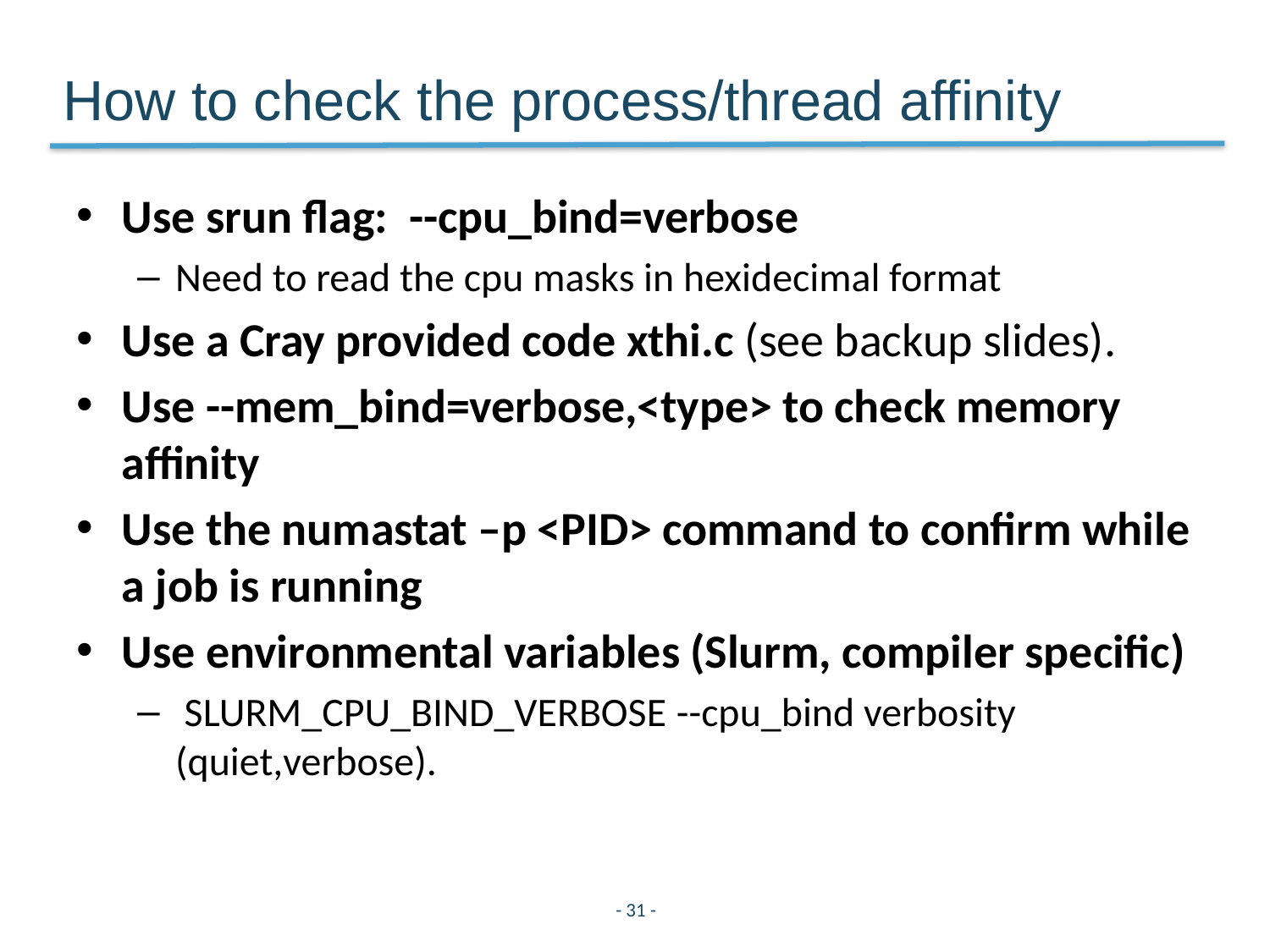

# How to check the process/thread affinity
Use srun flag:  --cpu_bind=verbose
Need to read the cpu masks in hexidecimal format
Use a Cray provided code xthi.c (see backup slides).
Use --mem_bind=verbose,<type> to check memory affinity
Use the numastat –p <PID> command to confirm while a job is running
Use environmental variables (Slurm, compiler specific)
 SLURM_CPU_BIND_VERBOSE --cpu_bind verbosity (quiet,verbose).

- 31 -